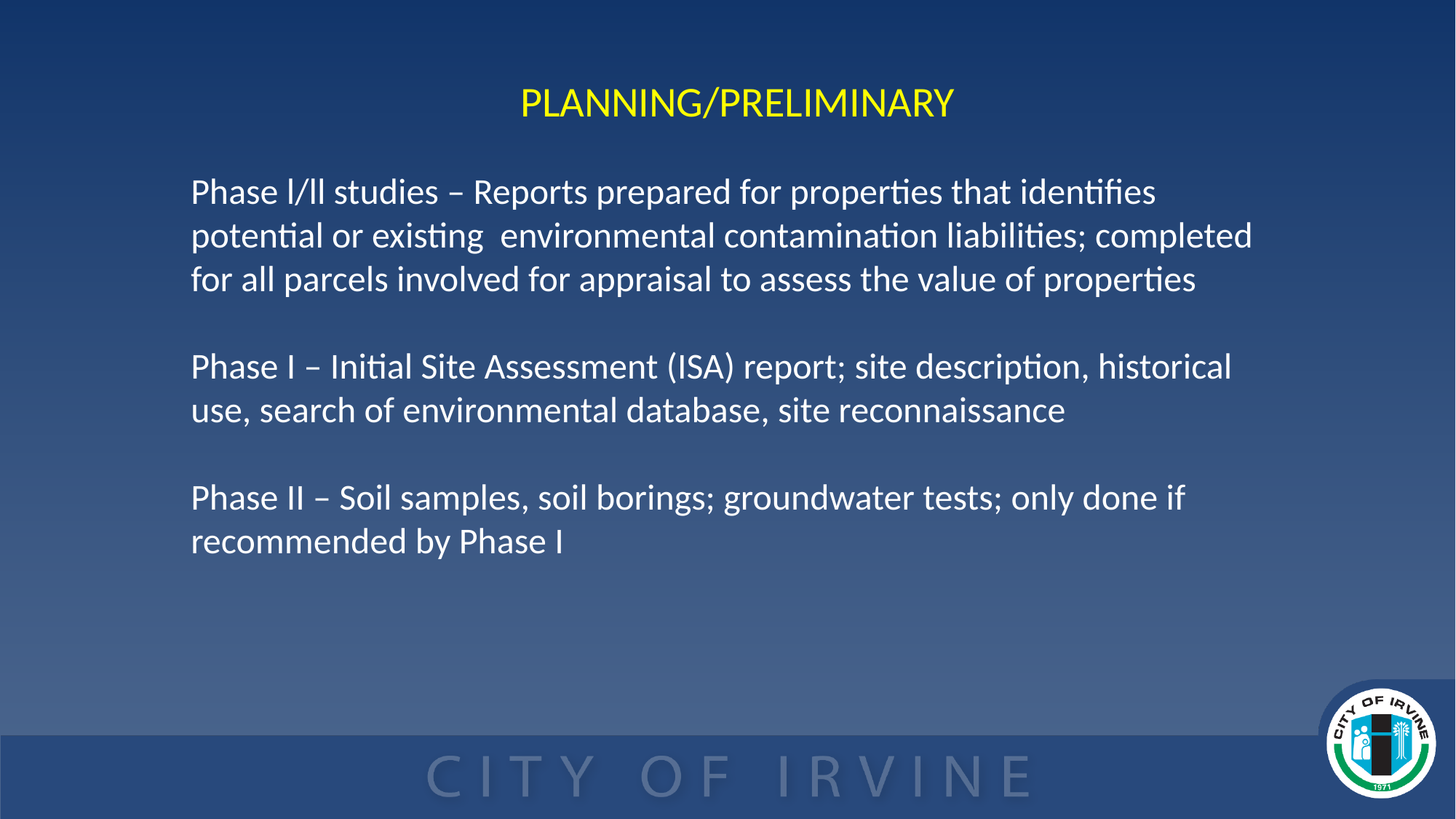

PLANNING/PRELIMINARY
Phase l/ll studies – Reports prepared for properties that identifies potential or existing  environmental contamination liabilities; completed for all parcels involved for appraisal to assess the value of properties

Phase I – Initial Site Assessment (ISA) report; site description, historical use, search of environmental database, site reconnaissance

Phase II – Soil samples, soil borings; groundwater tests; only done if recommended by Phase I